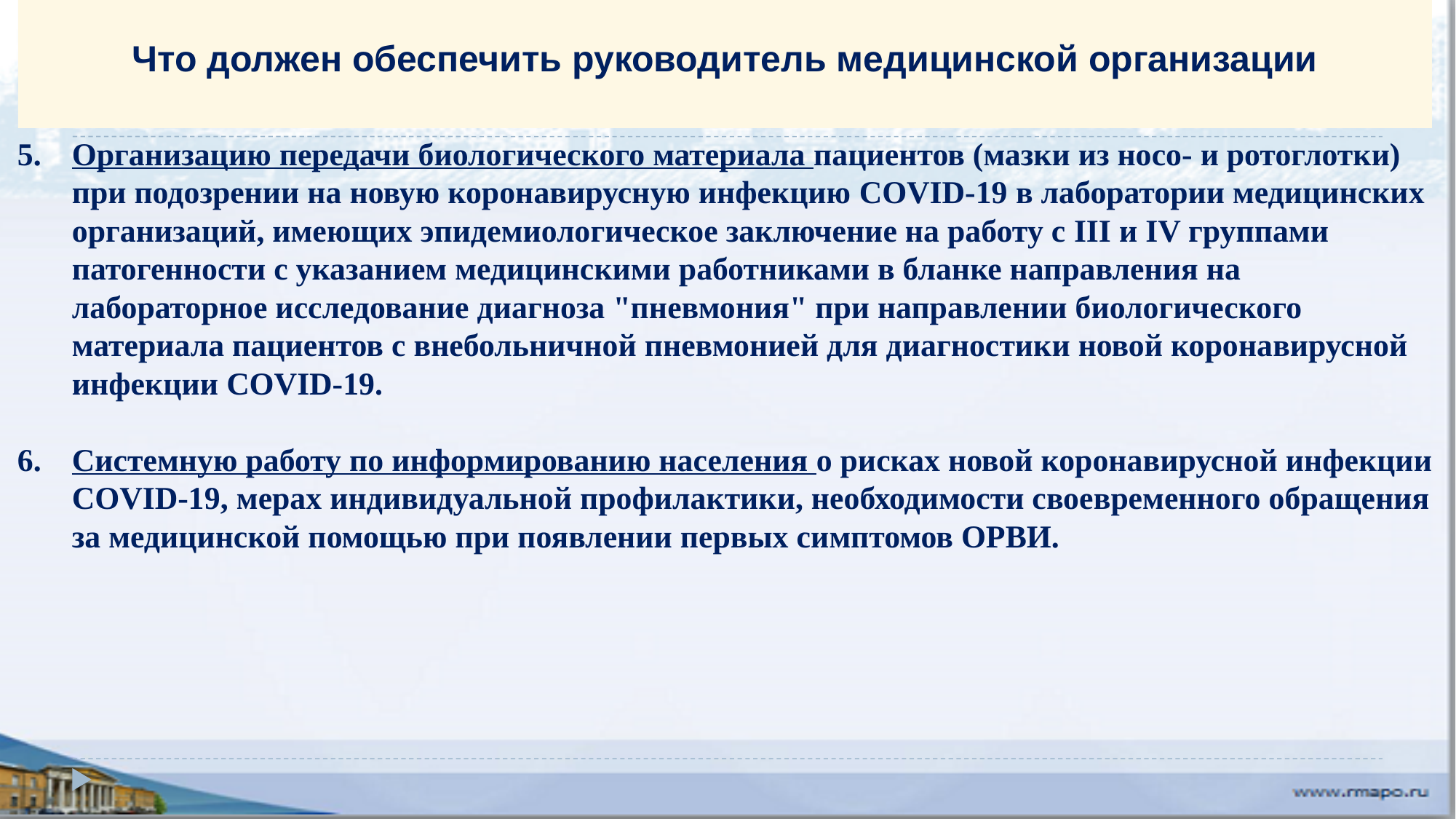

# Что должен обеспечить руководитель медицинской организации
Организацию передачи биологического материала пациентов (мазки из носо- и ротоглотки) при подозрении на новую коронавирусную инфекцию COVID-19 в лаборатории медицинских организаций, имеющих эпидемиологическое заключение на работу с III и IV группами патогенности с указанием медицинскими работниками в бланке направления на лабораторное исследование диагноза "пневмония" при направлении биологического материала пациентов с внебольничной пневмонией для диагностики новой коронавирусной инфекции COVID-19.

Системную работу по информированию населения о рисках новой коронавирусной инфекции COVID-19, мерах индивидуальной профилактики, необходимости своевременного обращения за медицинской помощью при появлении первых симптомов ОРВИ.